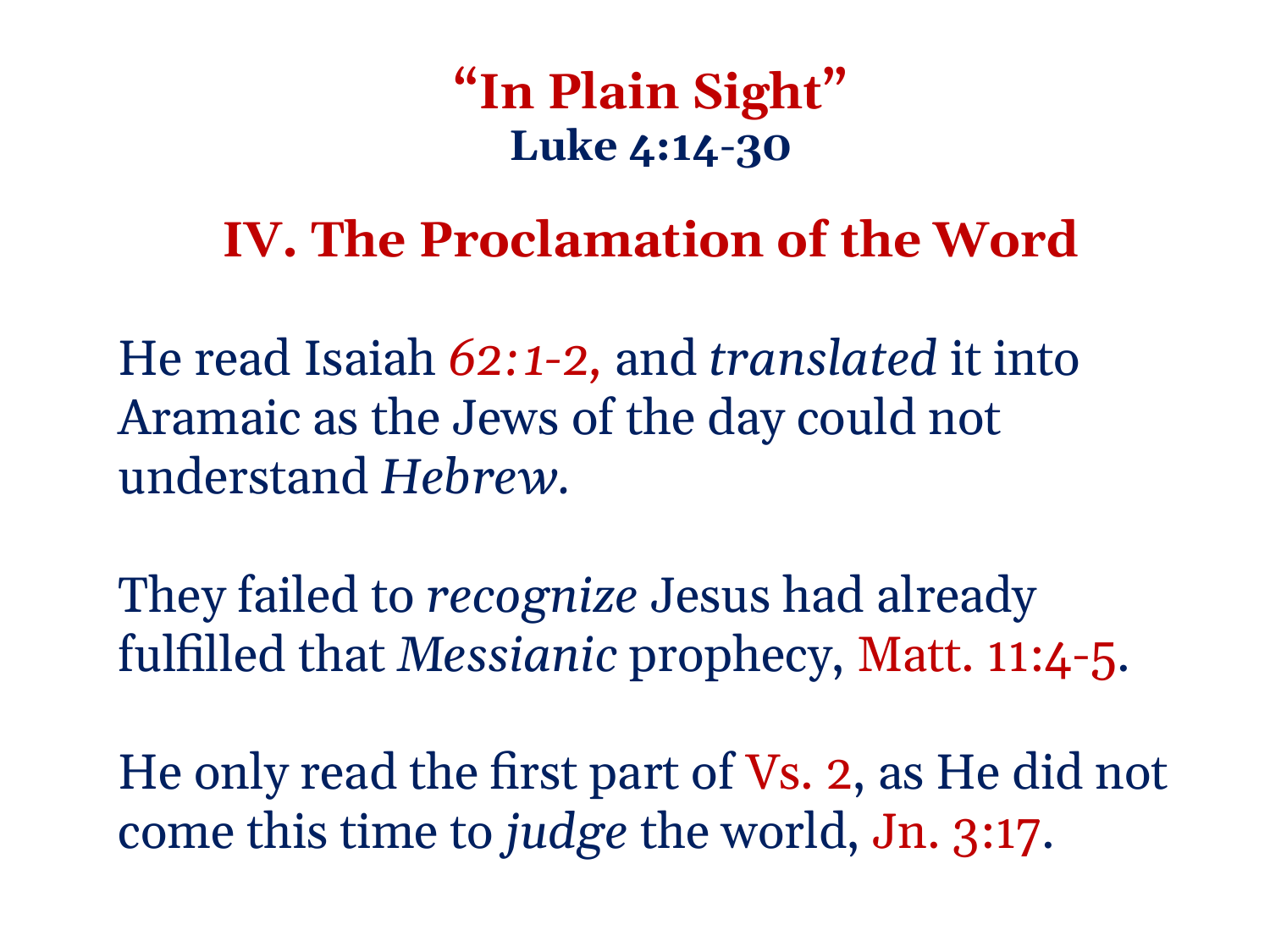

“In Plain Sight”
Luke 4:14-30
IV. The Proclamation of the Word

He read Isaiah 62:1-2, and translated it into Aramaic as the Jews of the day could not understand Hebrew.

They failed to recognize Jesus had already fulfilled that Messianic prophecy, Matt. 11:4-5.

He only read the first part of Vs. 2, as He did not come this time to judge the world, Jn. 3:17.